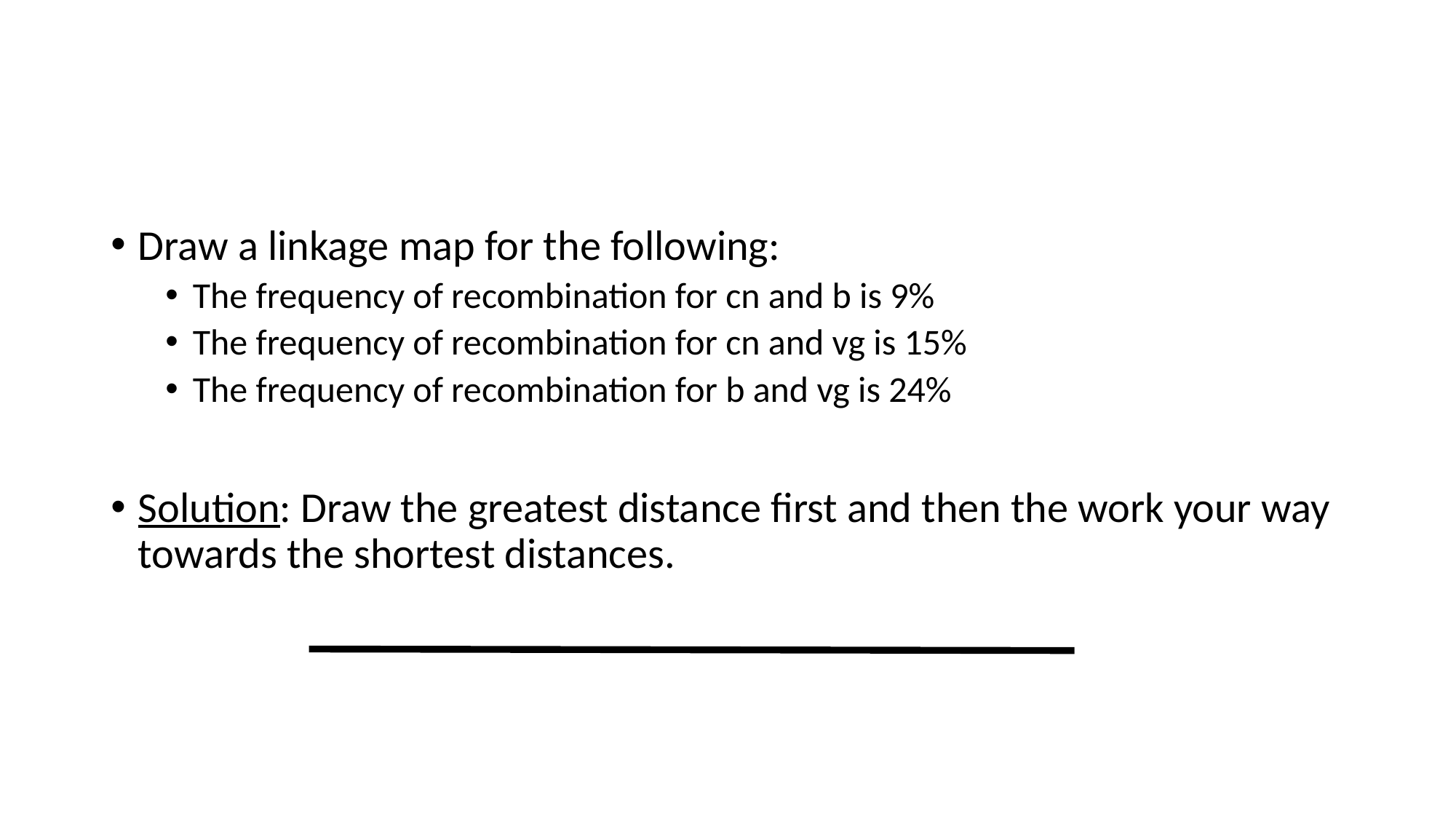

#
Draw a linkage map for the following:
The frequency of recombination for cn and b is 9%
The frequency of recombination for cn and vg is 15%
The frequency of recombination for b and vg is 24%

Solution: Draw the greatest distance first and then the work your way towards the shortest distances.